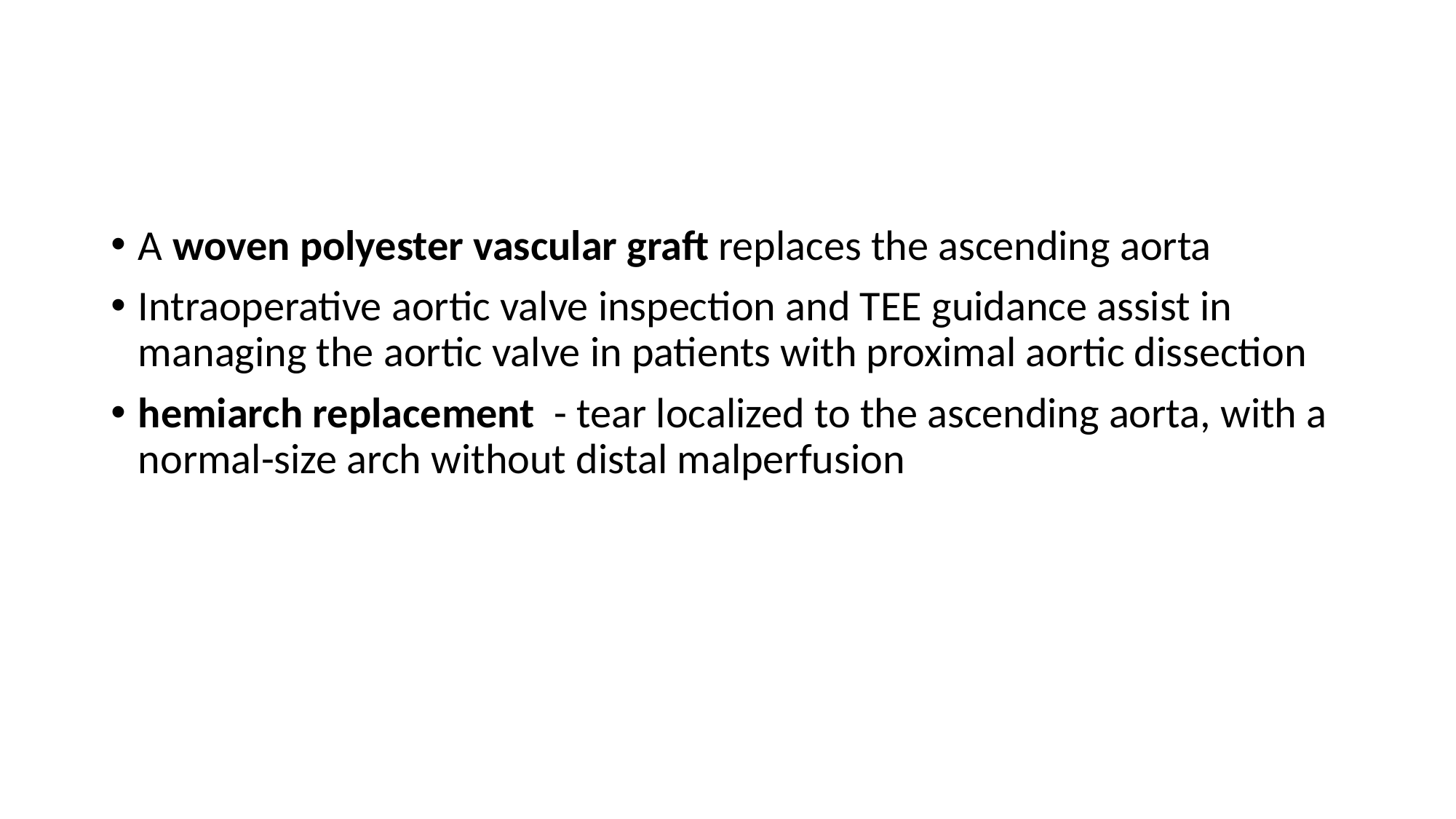

#
A woven polyester vascular graft replaces the ascending aorta
Intraoperative aortic valve inspection and TEE guidance assist in managing the aortic valve in patients with proximal aortic dissection
hemiarch replacement  - tear localized to the ascending aorta, with a normal-size arch without distal malperfusion